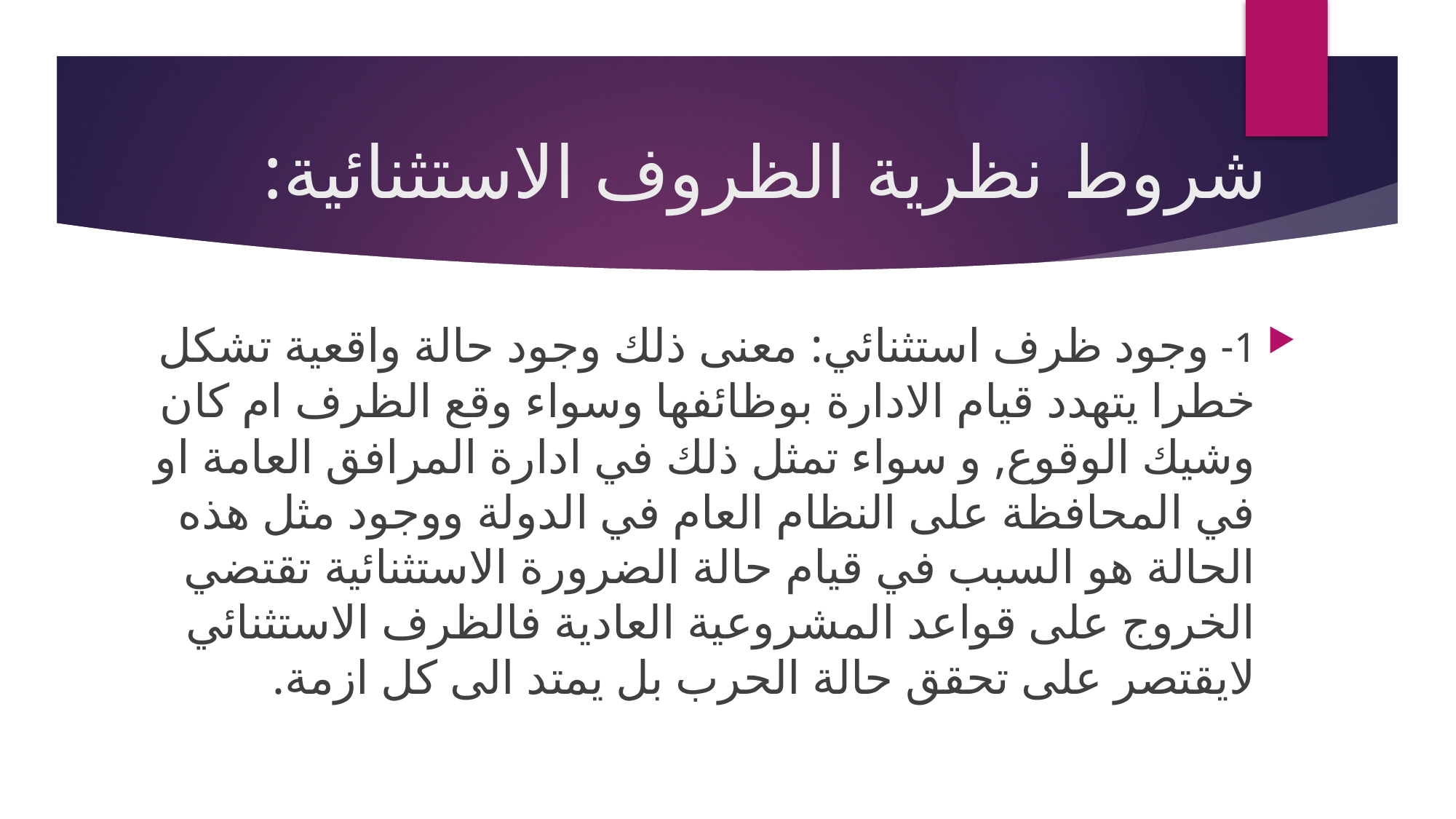

# شروط نظرية الظروف الاستثنائية:
1- وجود ظرف استثنائي: معنى ذلك وجود حالة واقعية تشكل خطرا يتهدد قيام الادارة بوظائفها وسواء وقع الظرف ام كان وشيك الوقوع, و سواء تمثل ذلك في ادارة المرافق العامة او في المحافظة على النظام العام في الدولة ووجود مثل هذه الحالة هو السبب في قيام حالة الضرورة الاستثنائية تقتضي الخروج على قواعد المشروعية العادية فالظرف الاستثنائي لايقتصر على تحقق حالة الحرب بل يمتد الى كل ازمة.